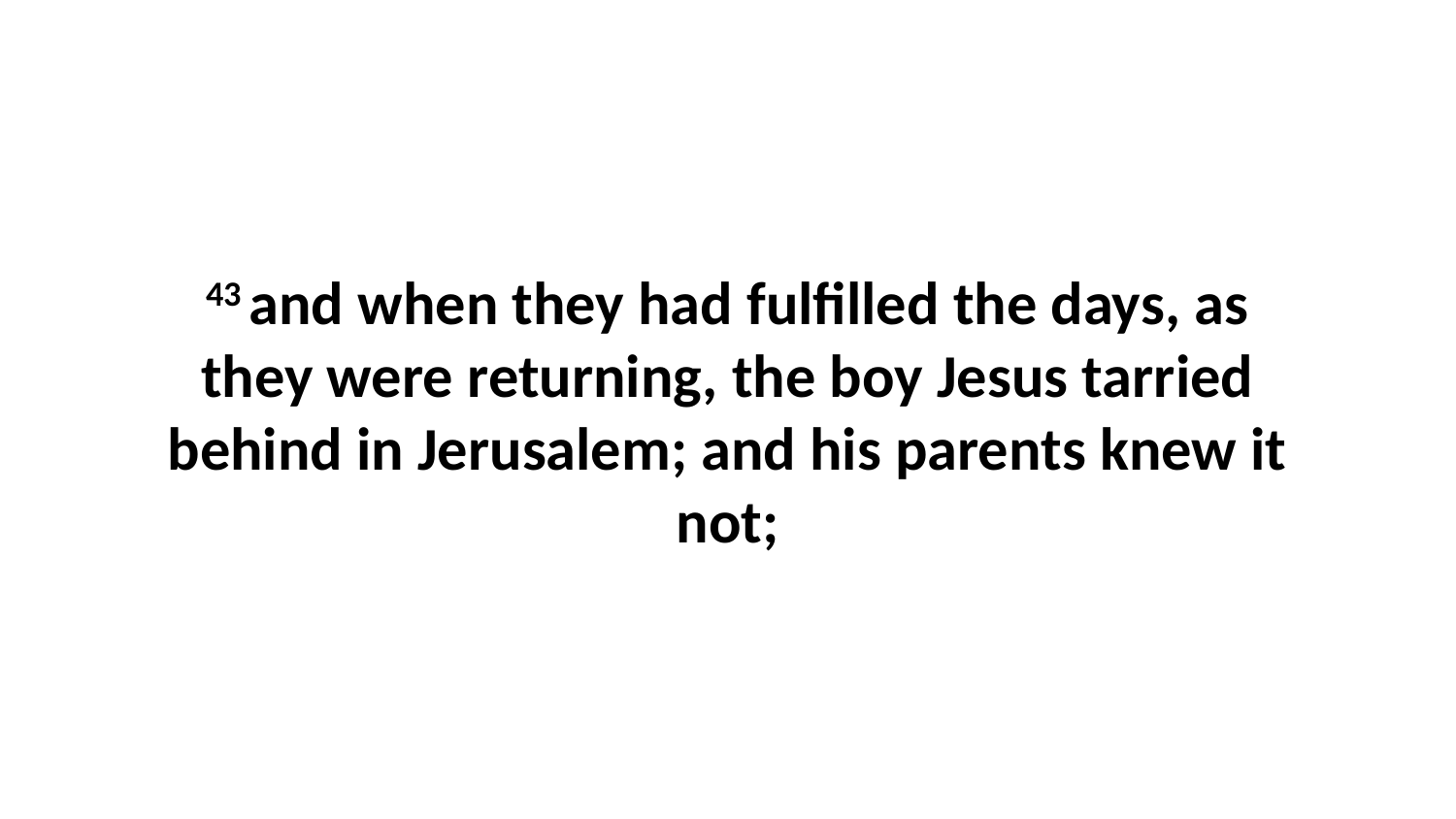

43 and when they had fulfilled the days, as they were returning, the boy Jesus tarried behind in Jerusalem; and his parents knew it not;